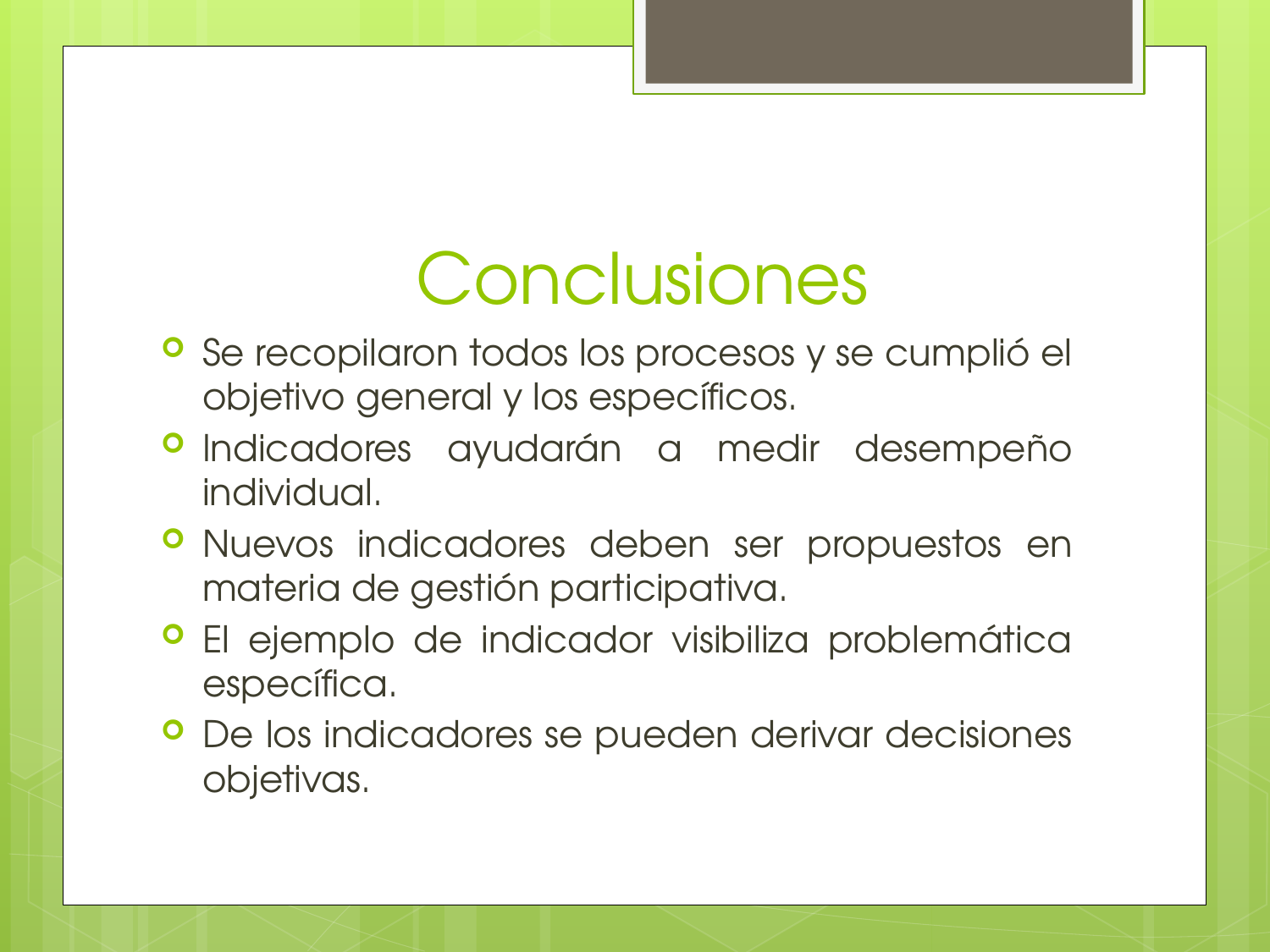

# Conclusiones
Se recopilaron todos los procesos y se cumplió el objetivo general y los específicos.
Indicadores ayudarán a medir desempeño individual.
Nuevos indicadores deben ser propuestos en materia de gestión participativa.
El ejemplo de indicador visibiliza problemática específica.
De los indicadores se pueden derivar decisiones objetivas.